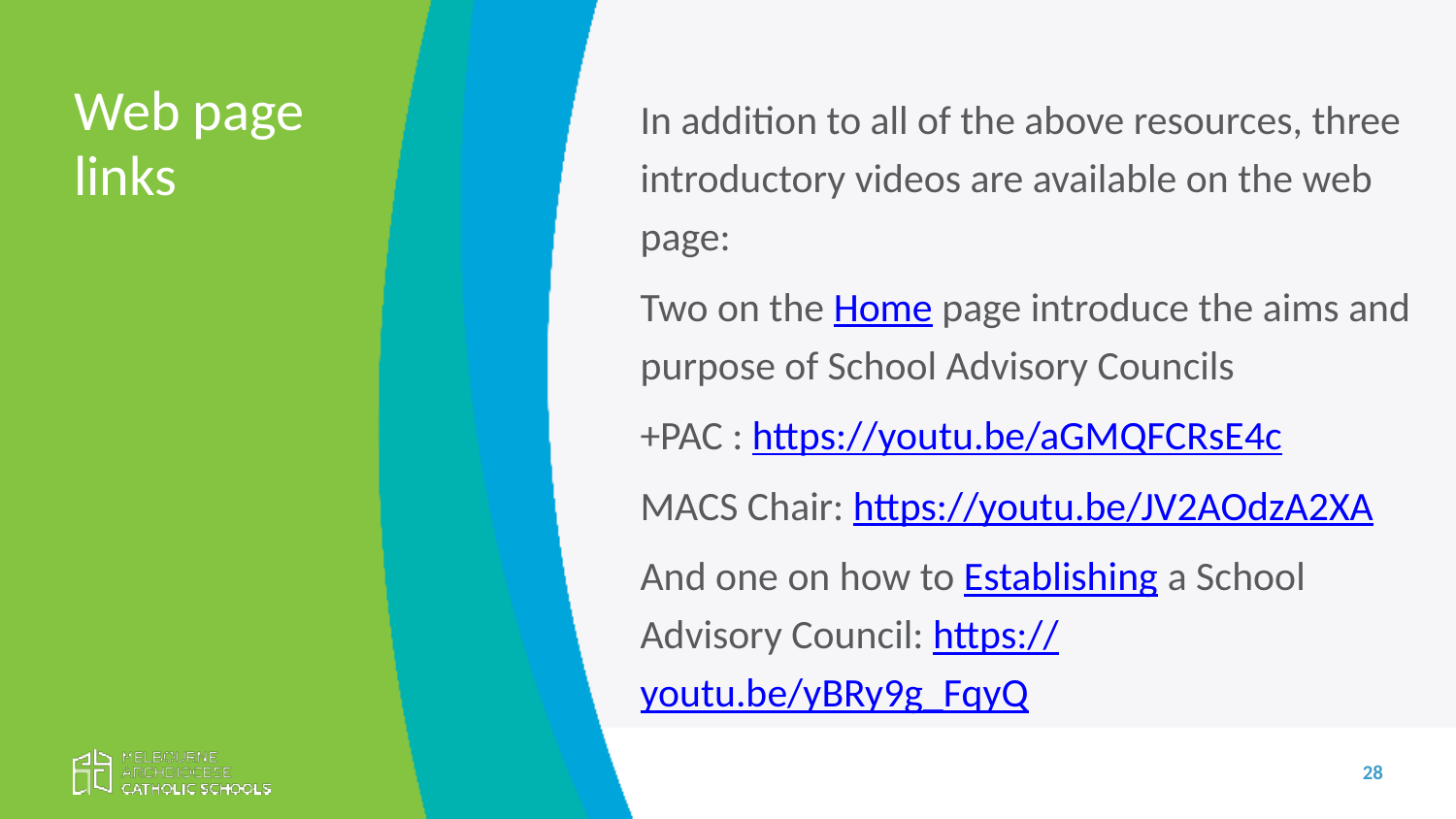

Web page links
In addition to all of the above resources, three introductory videos are available on the web page:
Two on the Home page introduce the aims and purpose of School Advisory Councils
+PAC : https://youtu.be/aGMQFCRsE4c
MACS Chair: https://youtu.be/JV2AOdzA2XA
And one on how to Establishing a School Advisory Council: https://youtu.be/yBRy9g_FqyQ